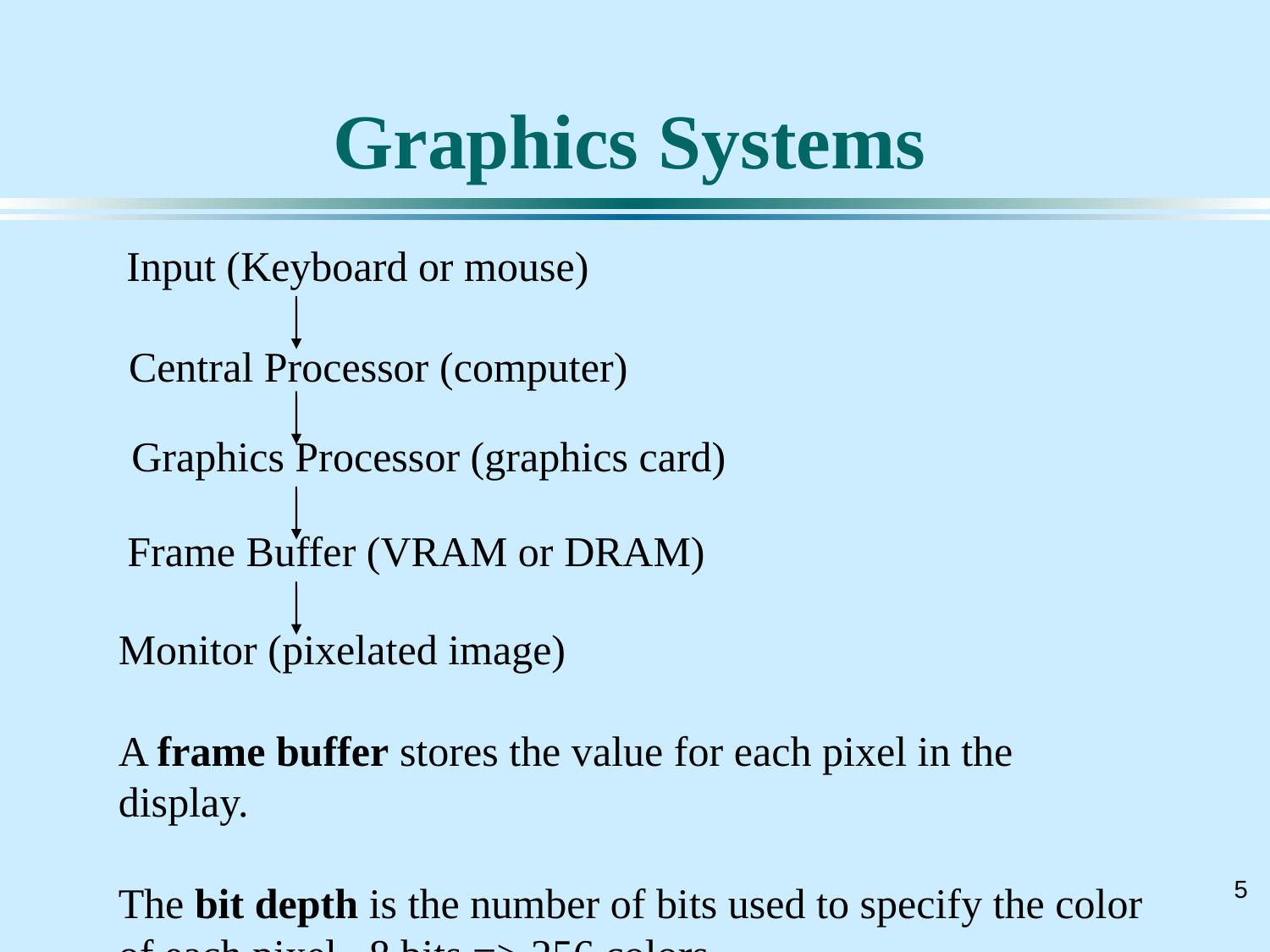

# Graphics Systems
Input (Keyboard or mouse)

Central Processor (computer)

Graphics Processor (graphics card)

Frame Buffer (VRAM or DRAM)

Monitor (pixelated image)

A frame buffer stores the value for each pixel in the display.

The bit depth is the number of bits used to specify the color of each pixel.  8 bits => 256 colors.